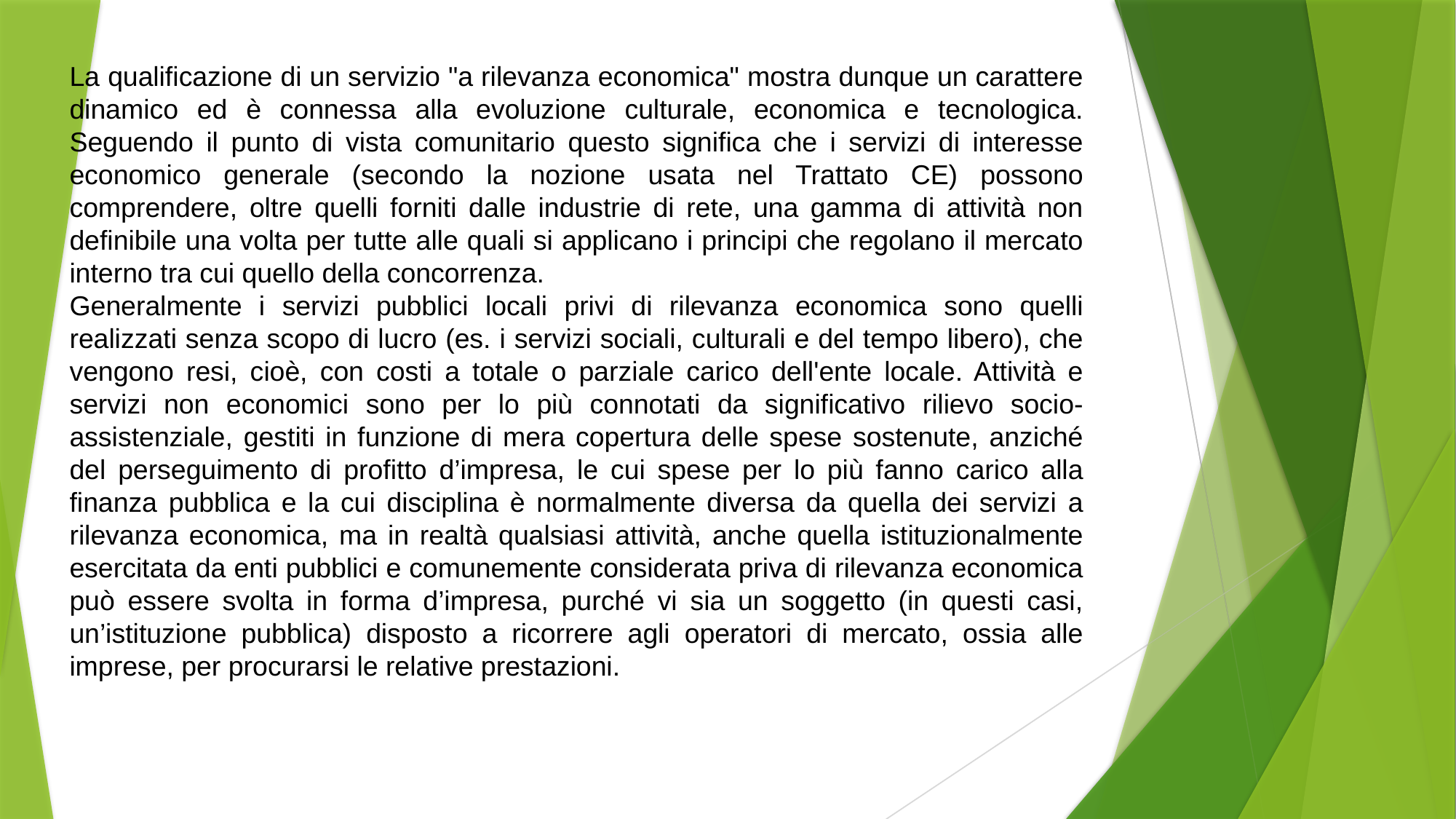

La qualificazione di un servizio "a rilevanza economica" mostra dunque un carattere dinamico ed è connessa alla evoluzione culturale, economica e tecnologica. Seguendo il punto di vista comunitario questo significa che i servizi di interesse economico generale (secondo la nozione usata nel Trattato CE) possono comprendere, oltre quelli forniti dalle industrie di rete, una gamma di attività non definibile una volta per tutte alle quali si applicano i principi che regolano il mercato interno tra cui quello della concorrenza.
Generalmente i servizi pubblici locali privi di rilevanza economica sono quelli realizzati senza scopo di lucro (es. i servizi sociali, culturali e del tempo libero), che vengono resi, cioè, con costi a totale o parziale carico dell'ente locale. Attività e servizi non economici sono per lo più connotati da significativo rilievo socio-assistenziale, gestiti in funzione di mera copertura delle spese sostenute, anziché del perseguimento di profitto d’impresa, le cui spese per lo più fanno carico alla finanza pubblica e la cui disciplina è normalmente diversa da quella dei servizi a rilevanza economica, ma in realtà qualsiasi attività, anche quella istituzionalmente esercitata da enti pubblici e comunemente considerata priva di rilevanza economica può essere svolta in forma d’impresa, purché vi sia un soggetto (in questi casi, un’istituzione pubblica) disposto a ricorrere agli operatori di mercato, ossia alle imprese, per procurarsi le relative prestazioni.